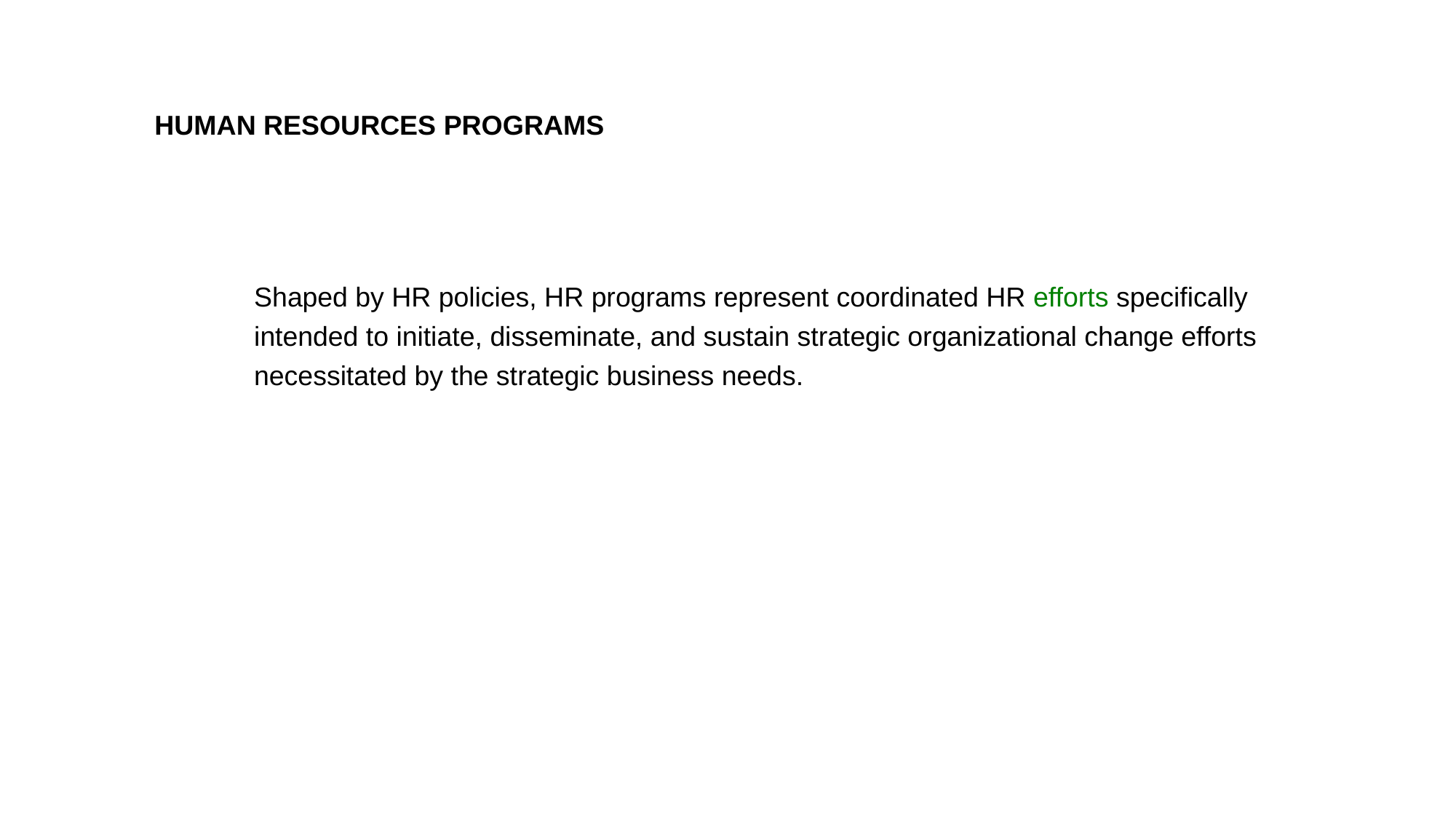

HUMAN RESOURCES PROGRAMS
Shaped by HR policies, HR programs represent coordinated HR efforts specifically intended to initiate, disseminate, and sustain strategic organizational change efforts necessitated by the strategic business needs.